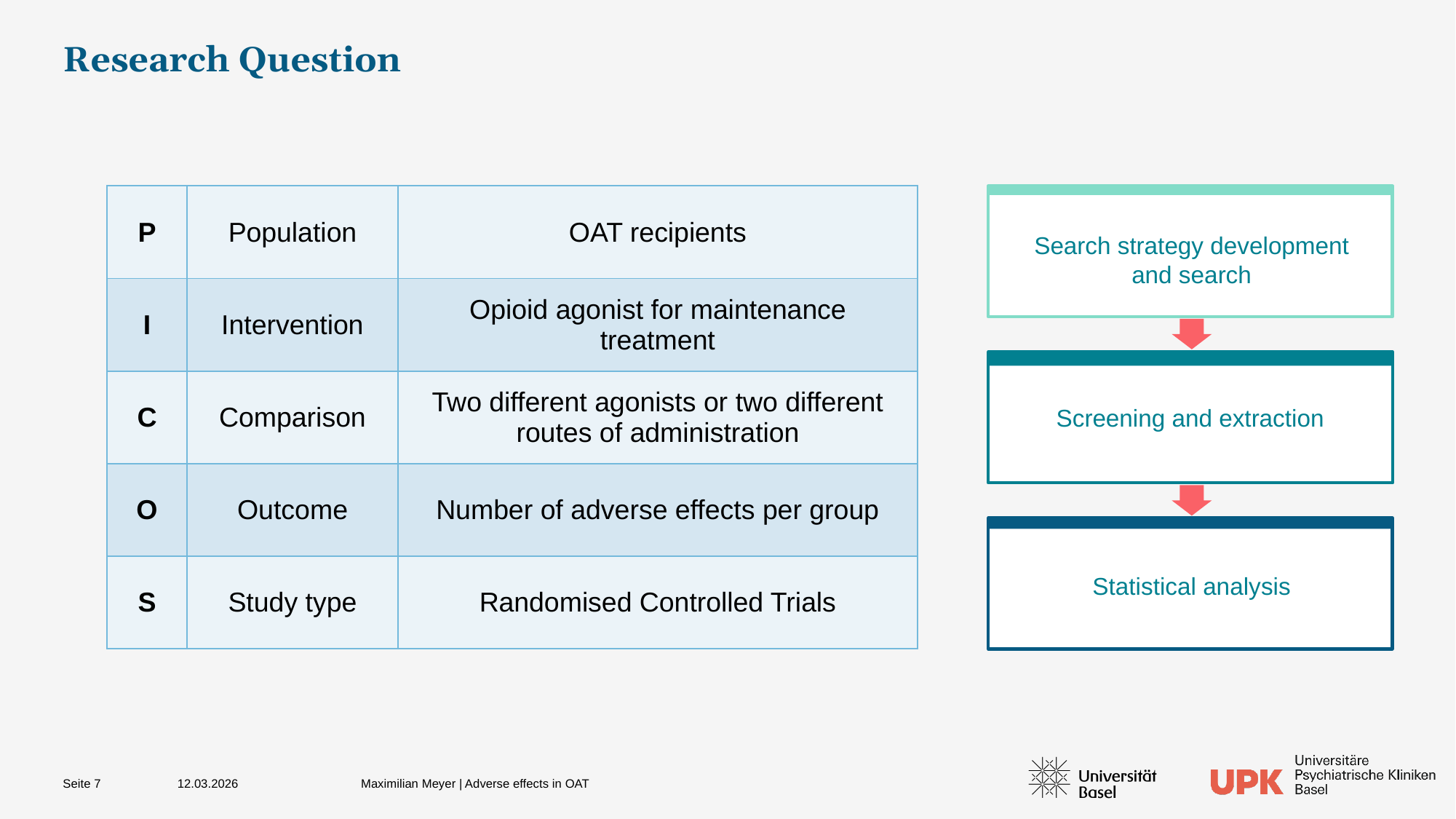

# Research Question
| P | Population | OAT recipients |
| --- | --- | --- |
| I | Intervention | Opioid agonist for maintenance treatment |
| C | Comparison | Two different agonists or two different routes of administration |
| O | Outcome | Number of adverse effects per group |
| S | Study type | Randomised Controlled Trials |

Search strategy development and search

Screening and extraction

Statistical analysis
12.03.2026
Maximilian Meyer | Adverse effects in OAT
Seite 7